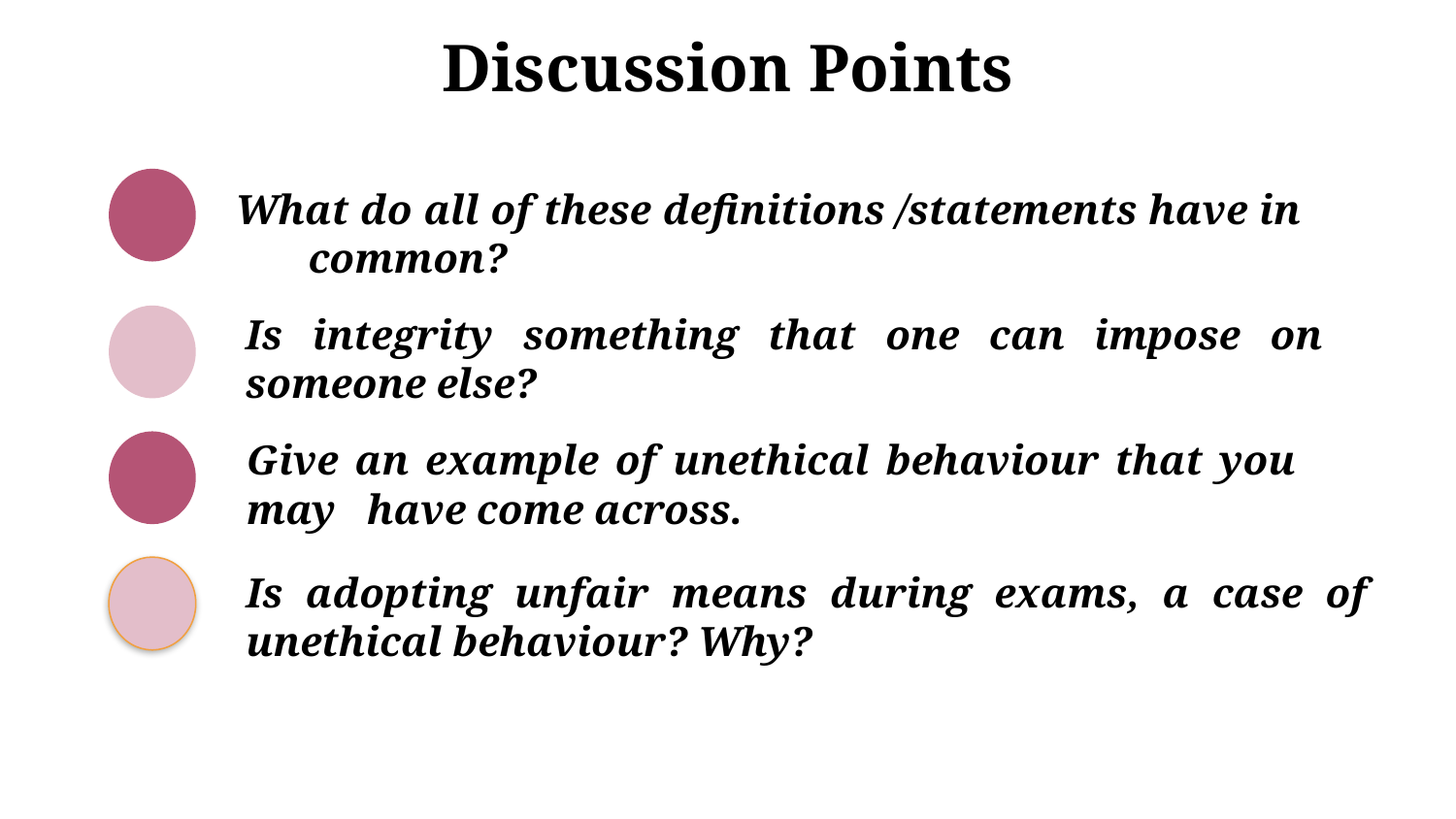

# Discussion Points

Is integrity something that one can impose on someone else?

Give an example of unethical behaviour that you may   have come across.

Is adopting unfair means during exams, a case of unethical behaviour? Why?
What do all of these definitions /statements have in         common?